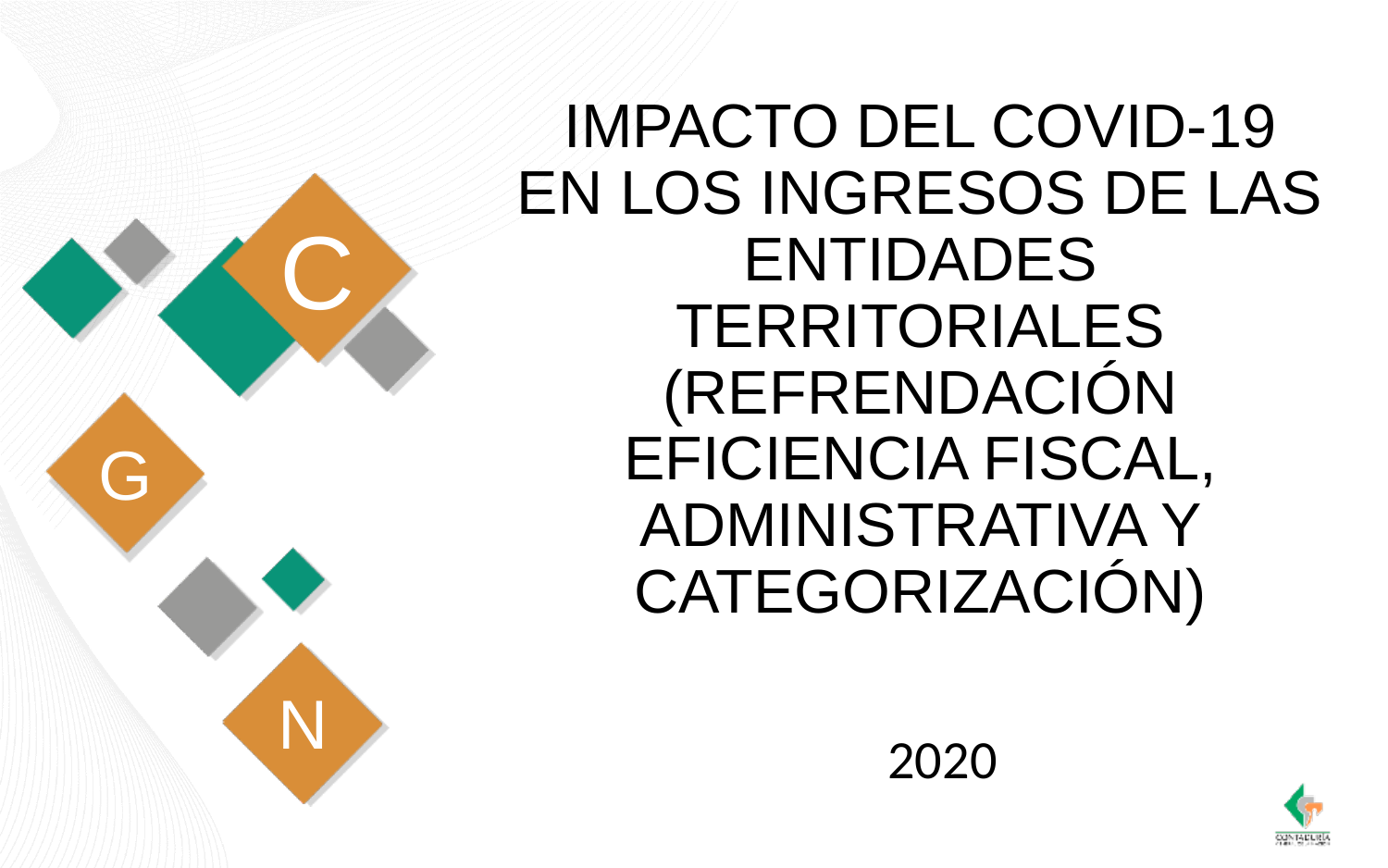

# IMPACTO DEL COVID-19 EN LOS INGRESOS DE LAS ENTIDADES TERRITORIALES (REFRENDACIÓN EFICIENCIA FISCAL, ADMINISTRATIVA Y CATEGORIZACIÓN)
2020